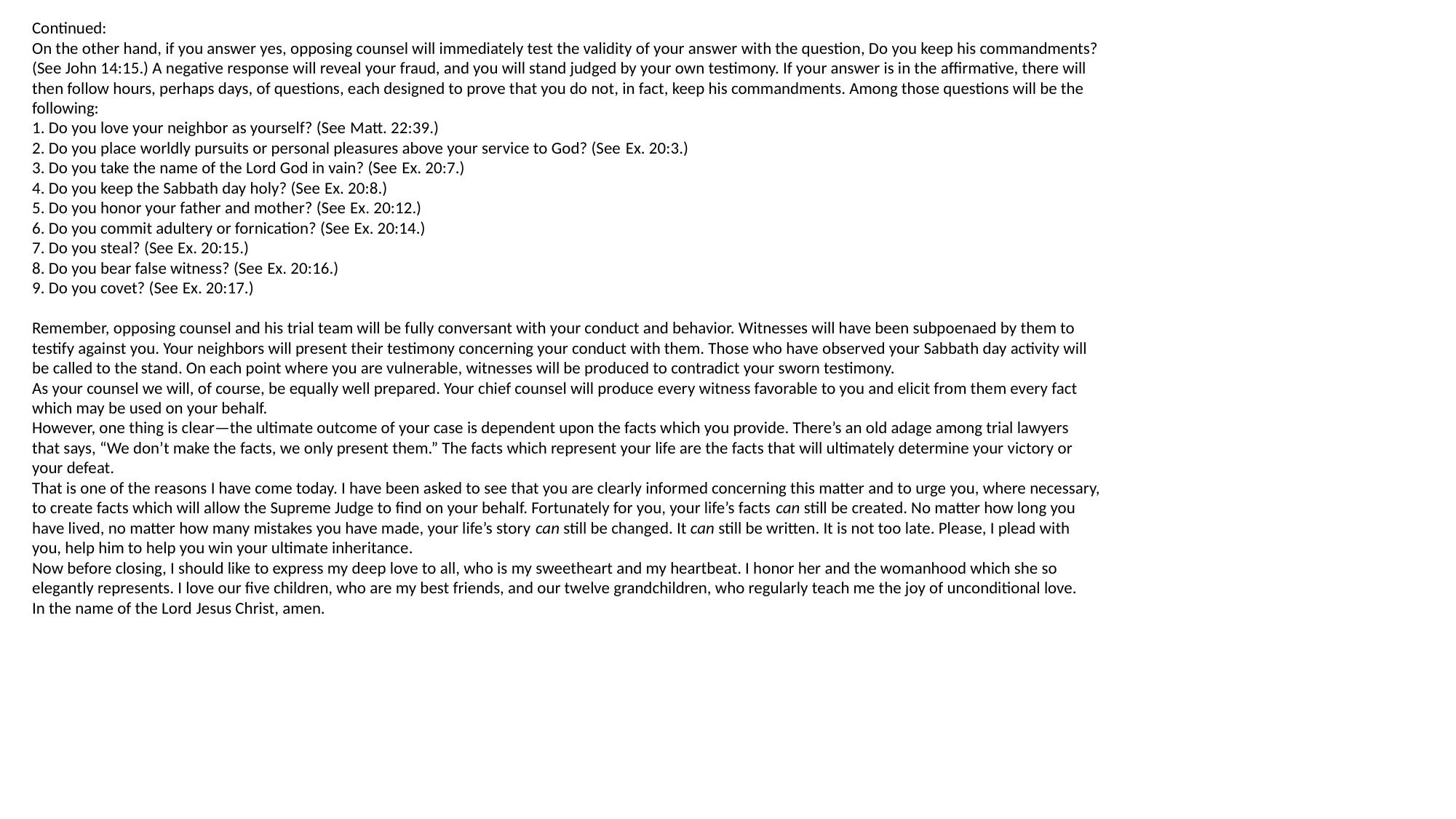

Continued:
On the other hand, if you answer yes, opposing counsel will immediately test the validity of your answer with the question, Do you keep his commandments? (See John 14:15.) A negative response will reveal your fraud, and you will stand judged by your own testimony. If your answer is in the affirmative, there will then follow hours, perhaps days, of questions, each designed to prove that you do not, in fact, keep his commandments. Among those questions will be the following:
1. Do you love your neighbor as yourself? (See Matt. 22:39.)
2. Do you place worldly pursuits or personal pleasures above your service to God? (See Ex. 20:3.)
3. Do you take the name of the Lord God in vain? (See Ex. 20:7.)
4. Do you keep the Sabbath day holy? (See Ex. 20:8.)
5. Do you honor your father and mother? (See Ex. 20:12.)
6. Do you commit adultery or fornication? (See Ex. 20:14.)
7. Do you steal? (See Ex. 20:15.)
8. Do you bear false witness? (See Ex. 20:16.)
9. Do you covet? (See Ex. 20:17.)

Remember, opposing counsel and his trial team will be fully conversant with your conduct and behavior. Witnesses will have been subpoenaed by them to testify against you. Your neighbors will present their testimony concerning your conduct with them. Those who have observed your Sabbath day activity will be called to the stand. On each point where you are vulnerable, witnesses will be produced to contradict your sworn testimony.
As your counsel we will, of course, be equally well prepared. Your chief counsel will produce every witness favorable to you and elicit from them every fact which may be used on your behalf.
However, one thing is clear—the ultimate outcome of your case is dependent upon the facts which you provide. There’s an old adage among trial lawyers that says, “We don’t make the facts, we only present them.” The facts which represent your life are the facts that will ultimately determine your victory or your defeat.
That is one of the reasons I have come today. I have been asked to see that you are clearly informed concerning this matter and to urge you, where necessary, to create facts which will allow the Supreme Judge to find on your behalf. Fortunately for you, your life’s facts can still be created. No matter how long you have lived, no matter how many mistakes you have made, your life’s story can still be changed. It can still be written. It is not too late. Please, I plead with you, help him to help you win your ultimate inheritance.
Now before closing, I should like to express my deep love to all, who is my sweetheart and my heartbeat. I honor her and the womanhood which she so elegantly represents. I love our five children, who are my best friends, and our twelve grandchildren, who regularly teach me the joy of unconditional love.
In the name of the Lord Jesus Christ, amen.